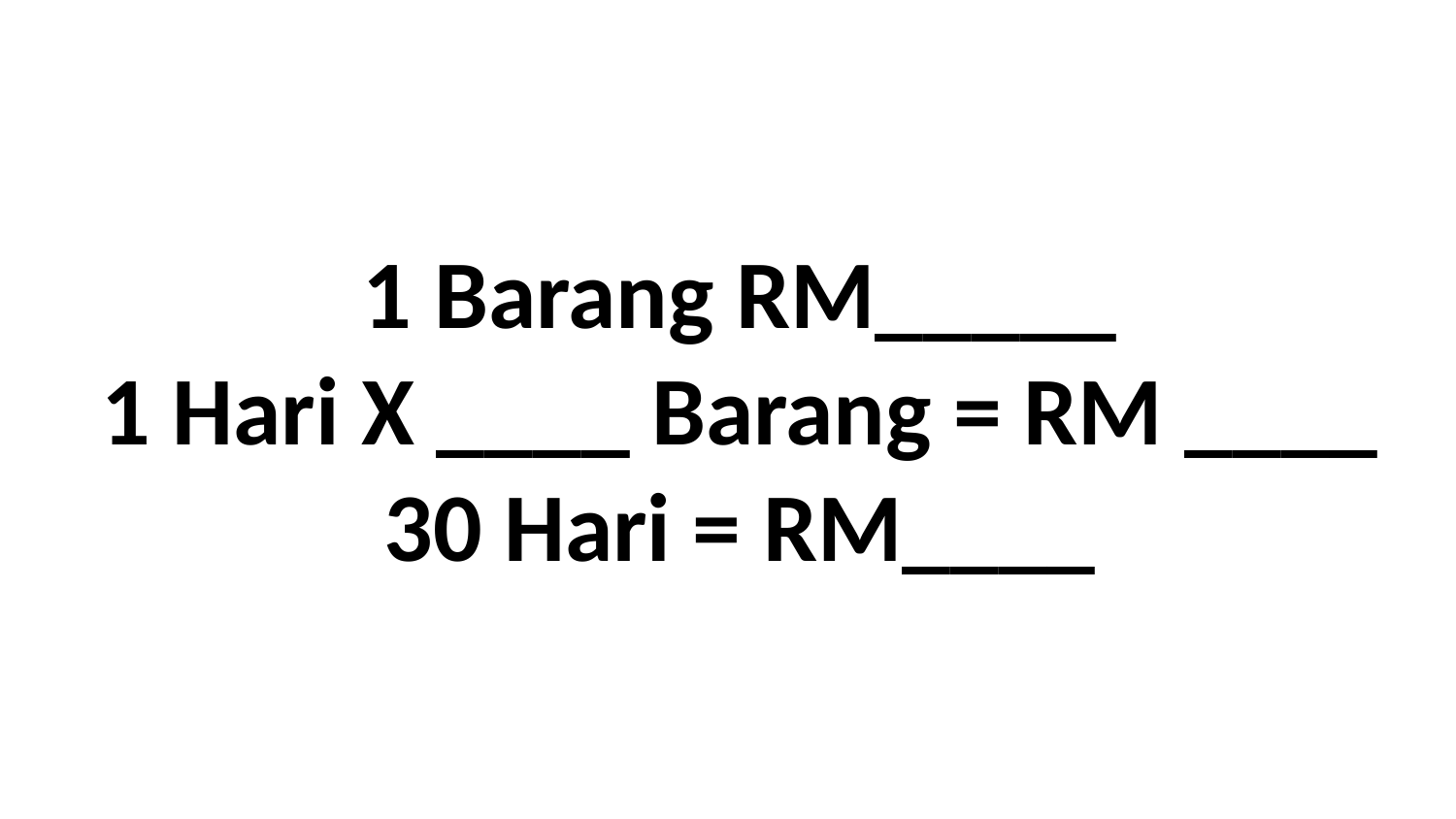

1 Barang RM_____
1 Hari X ____ Barang = RM ____
30 Hari = RM____